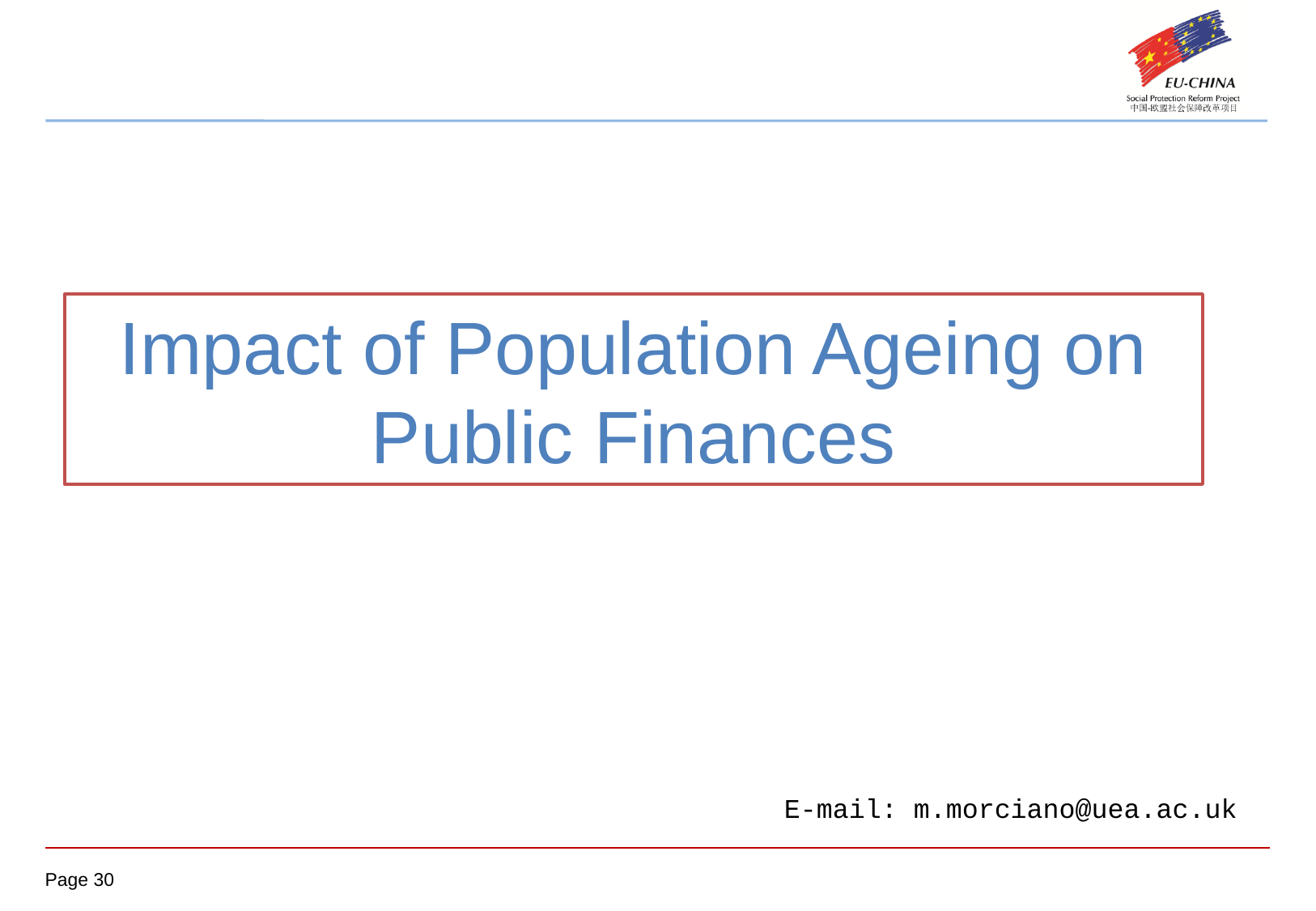

Impact of Population Ageing on Public Finances
E-mail: m.morciano@uea.ac.uk